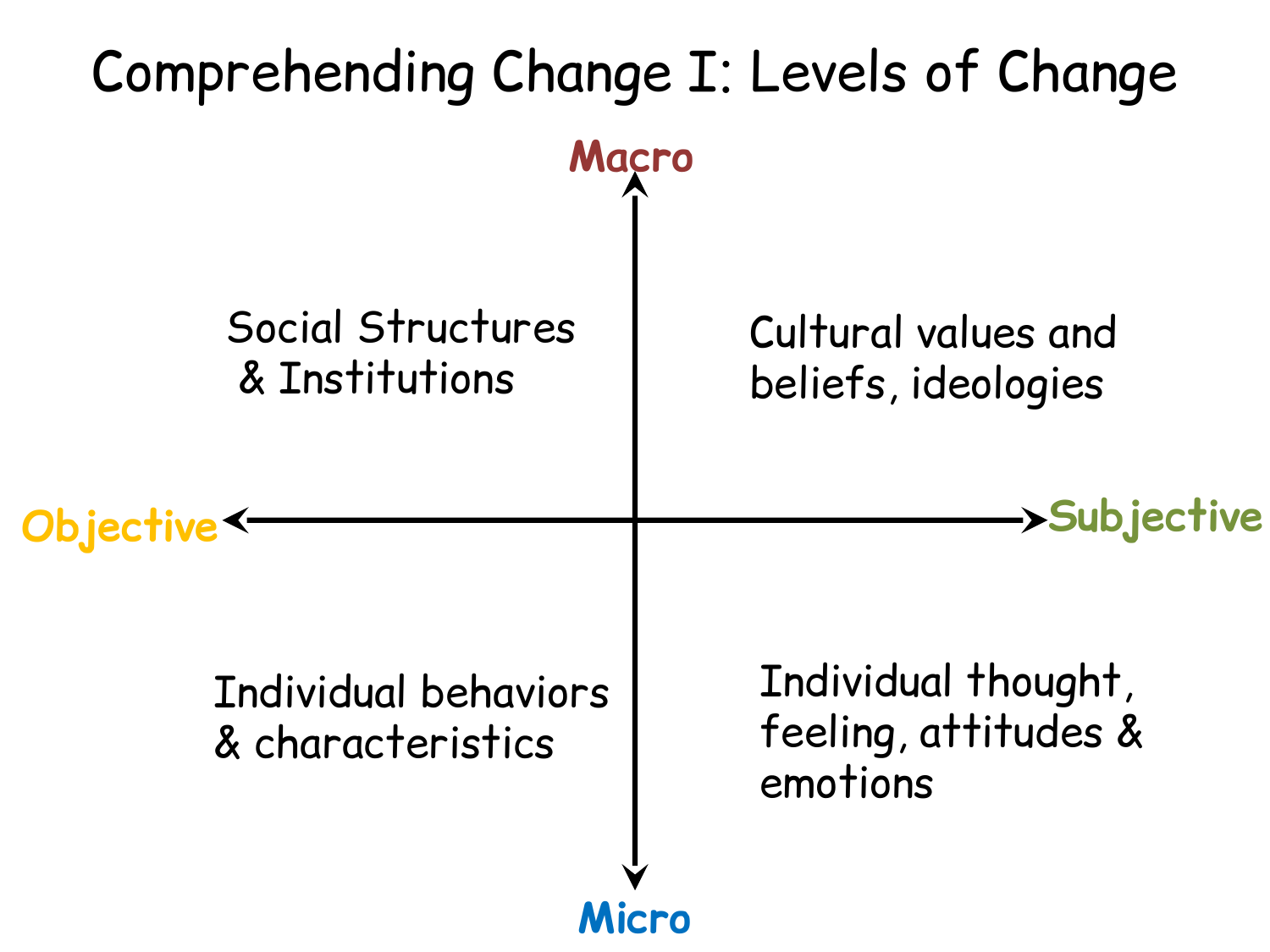

# Comprehending Change I: Levels of Change
Macro

Social Structures
 & Institutions
Cultural values and
beliefs, ideologies
Subjective
Objective

Individual thought,
feeling, attitudes &
emotions
Individual behaviors
& characteristics
Micro